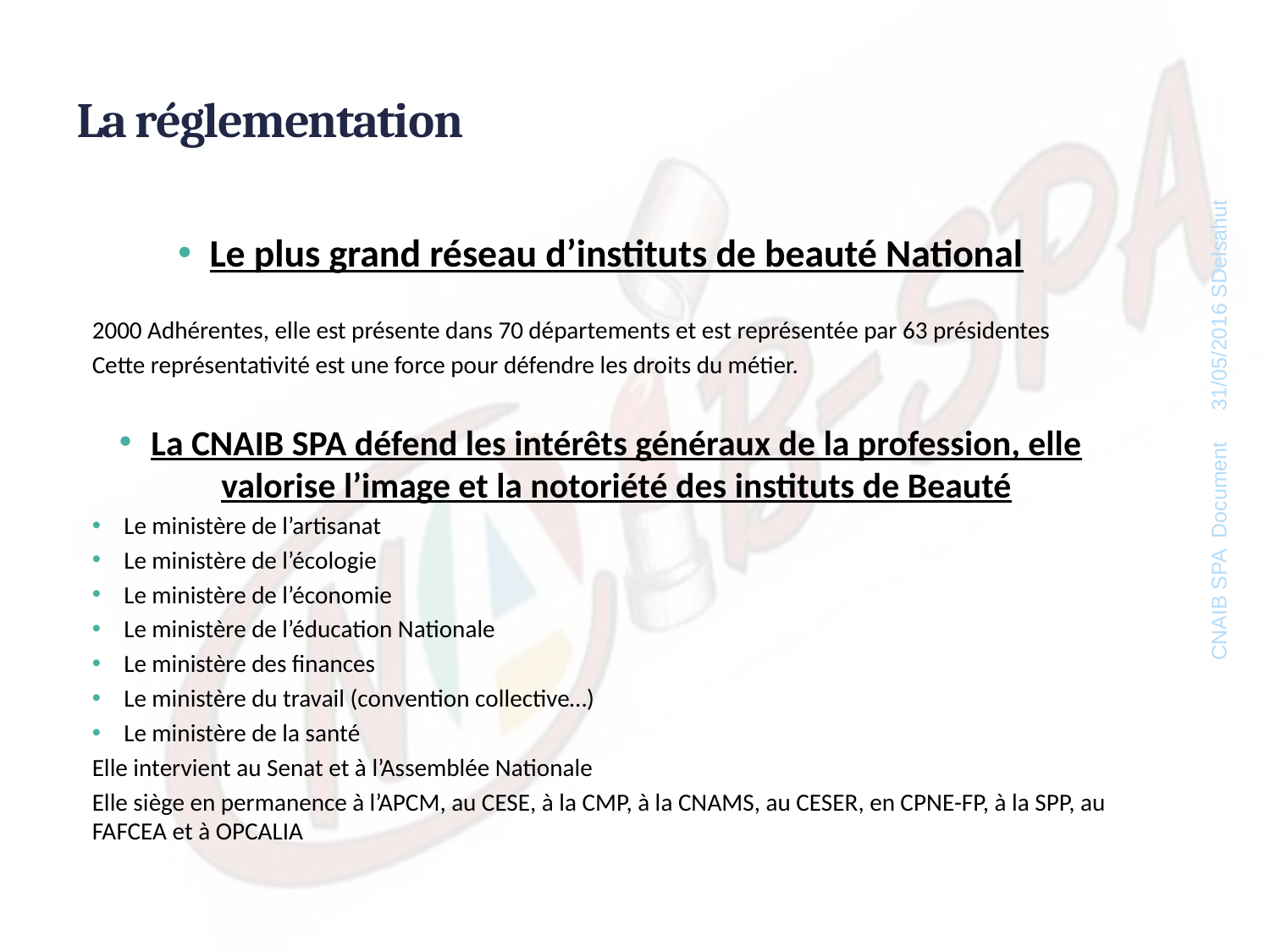

# La réglementation
Le plus grand réseau d’instituts de beauté National

2000 Adhérentes, elle est présente dans 70 départements et est représentée par 63 présidentes
Cette représentativité est une force pour défendre les droits du métier.

La CNAIB SPA défend les intérêts généraux de la profession, elle valorise l’image et la notoriété des instituts de Beauté
Le ministère de l’artisanat
Le ministère de l’écologie
Le ministère de l’économie
Le ministère de l’éducation Nationale
Le ministère des finances
Le ministère du travail (convention collective…)
Le ministère de la santé
Elle intervient au Senat et à l’Assemblée Nationale
Elle siège en permanence à l’APCM, au CESE, à la CMP, à la CNAMS, au CESER, en CPNE-FP, à la SPP, au FAFCEA et à OPCALIA

31/05/2016 SDelsahut
CNAIB SPA  Document
3